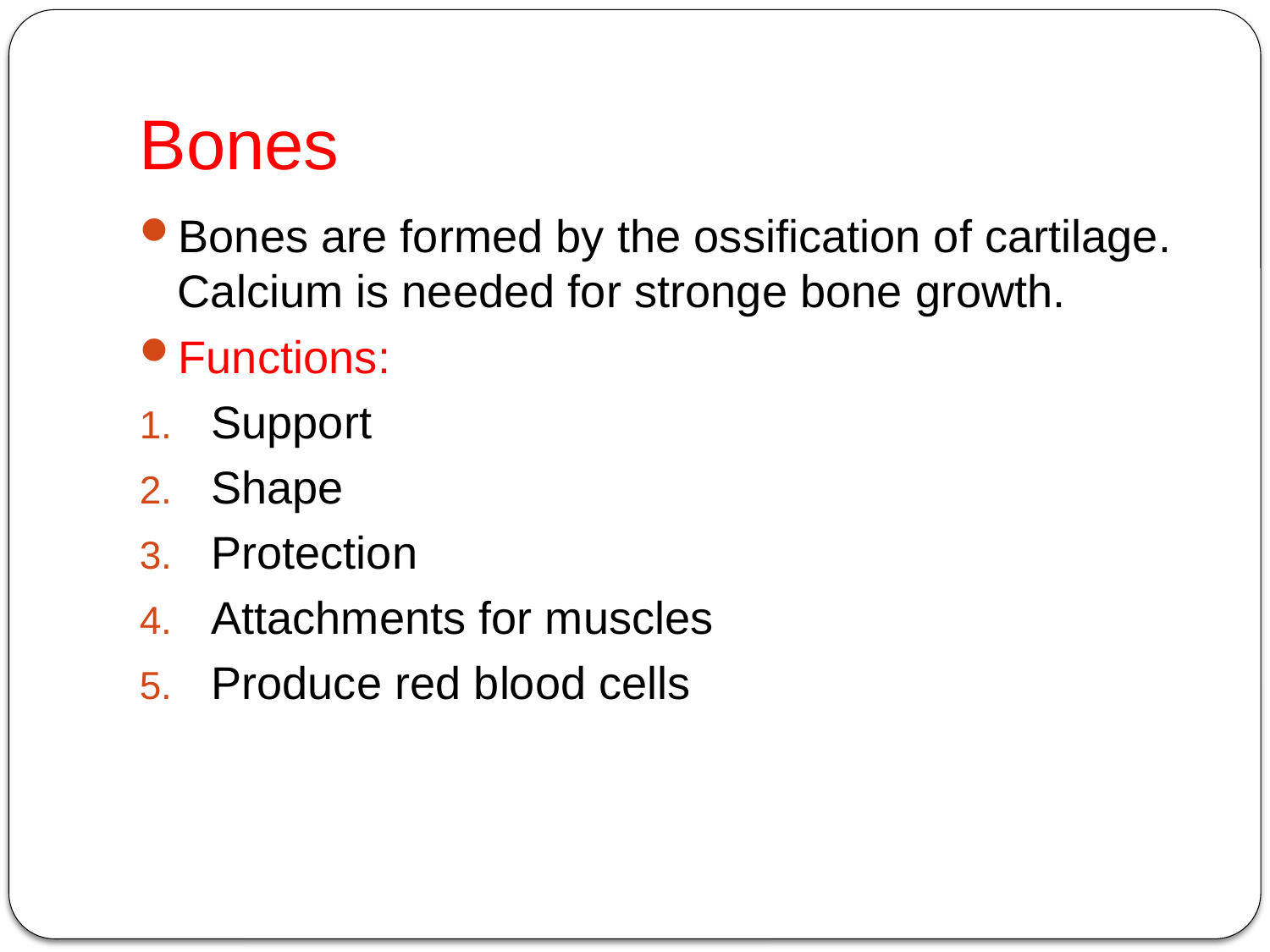

# Bones
Bones are formed by the ossification of cartilage. Calcium is needed for stronge bone growth.
Functions:
Support
Shape
Protection
Attachments for muscles
Produce red blood cells